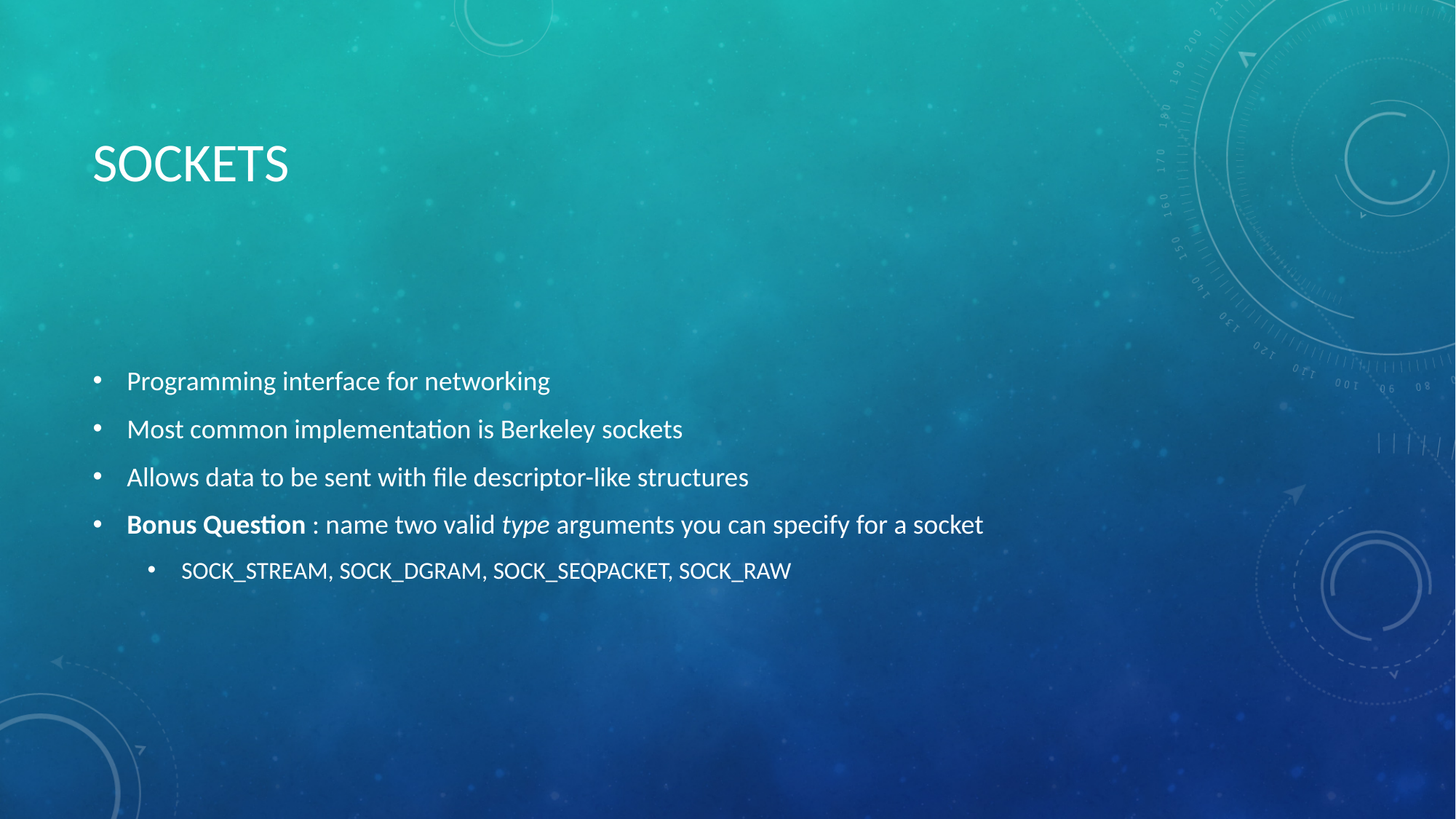

# sockets
Programming interface for networking
Most common implementation is Berkeley sockets
Allows data to be sent with file descriptor-like structures
Bonus Question : name two valid type arguments you can specify for a socket
SOCK_STREAM, SOCK_DGRAM, SOCK_SEQPACKET, SOCK_RAW